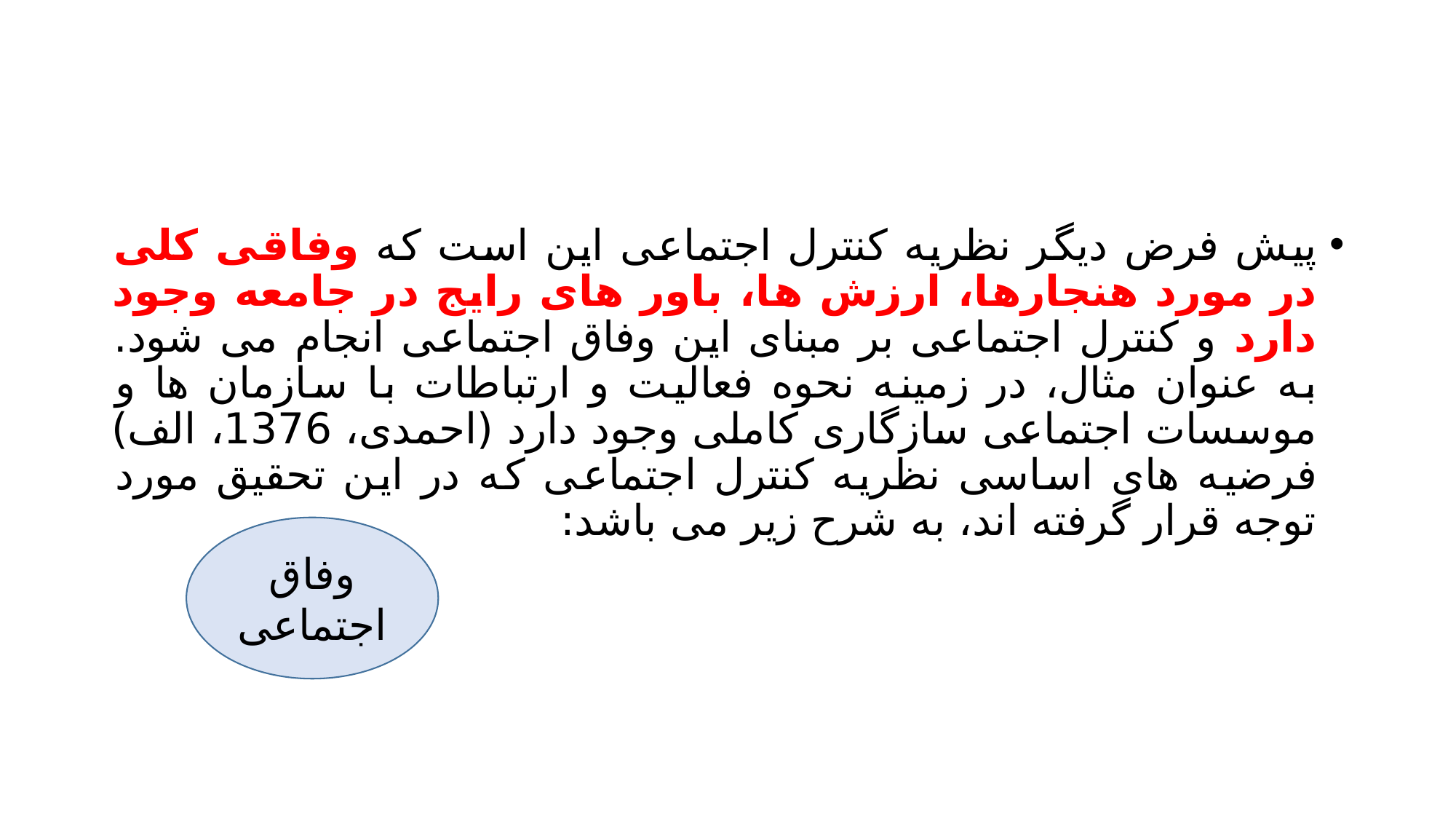

#
پیش فرض دیگر نظریه کنترل اجتماعی این است که وفاقی کلی در مورد هنجارها، ارزش ها، باور های رایج در جامعه وجود دارد و کنترل اجتماعی بر مبنای این وفاق اجتماعی انجام می شود. به عنوان مثال، در زمینه نحوه فعالیت و ارتباطات با سازمان ها و موسسات اجتماعی سازگاری کاملی وجود دارد (احمدی، 1376، الف) فرضیه های اساسی نظریه کنترل اجتماعی که در این تحقیق مورد توجه قرار گرفته اند، به شرح زیر می باشد:

وفاق اجتماعی